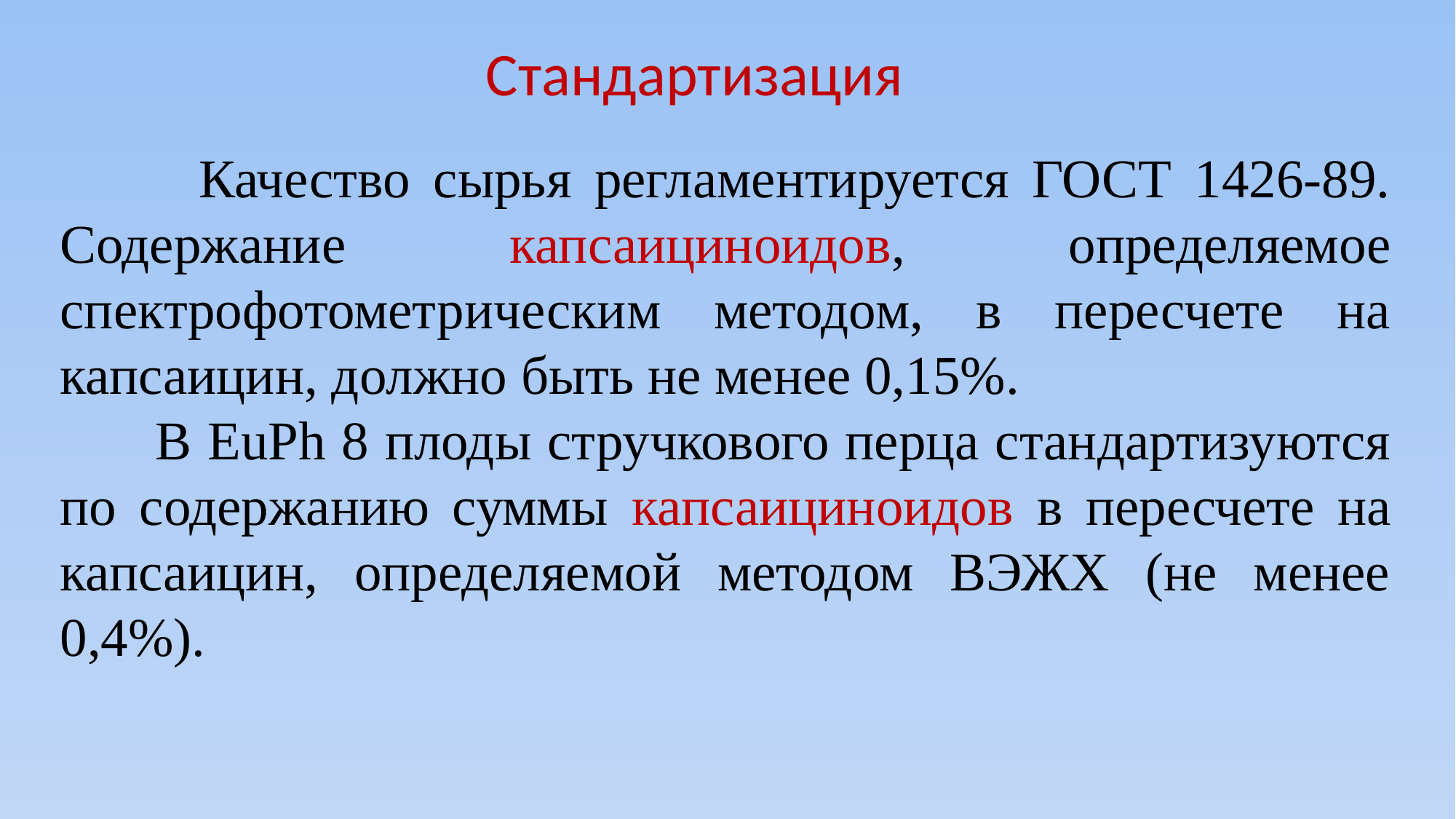

Стандартизация
      Качество сырья регламентируется ГОСТ 1426-89. Содержание капсаициноидов, определяемое спектрофотометрическим методом, в пересчете на капсаицин, должно быть не менее 0,15%.
      В EuPh 8 плоды стручкового перца стандартизуются по содержанию суммы капсаициноидов в пересчете на капсаицин, определяемой методом ВЭЖХ (не менее 0,4%).